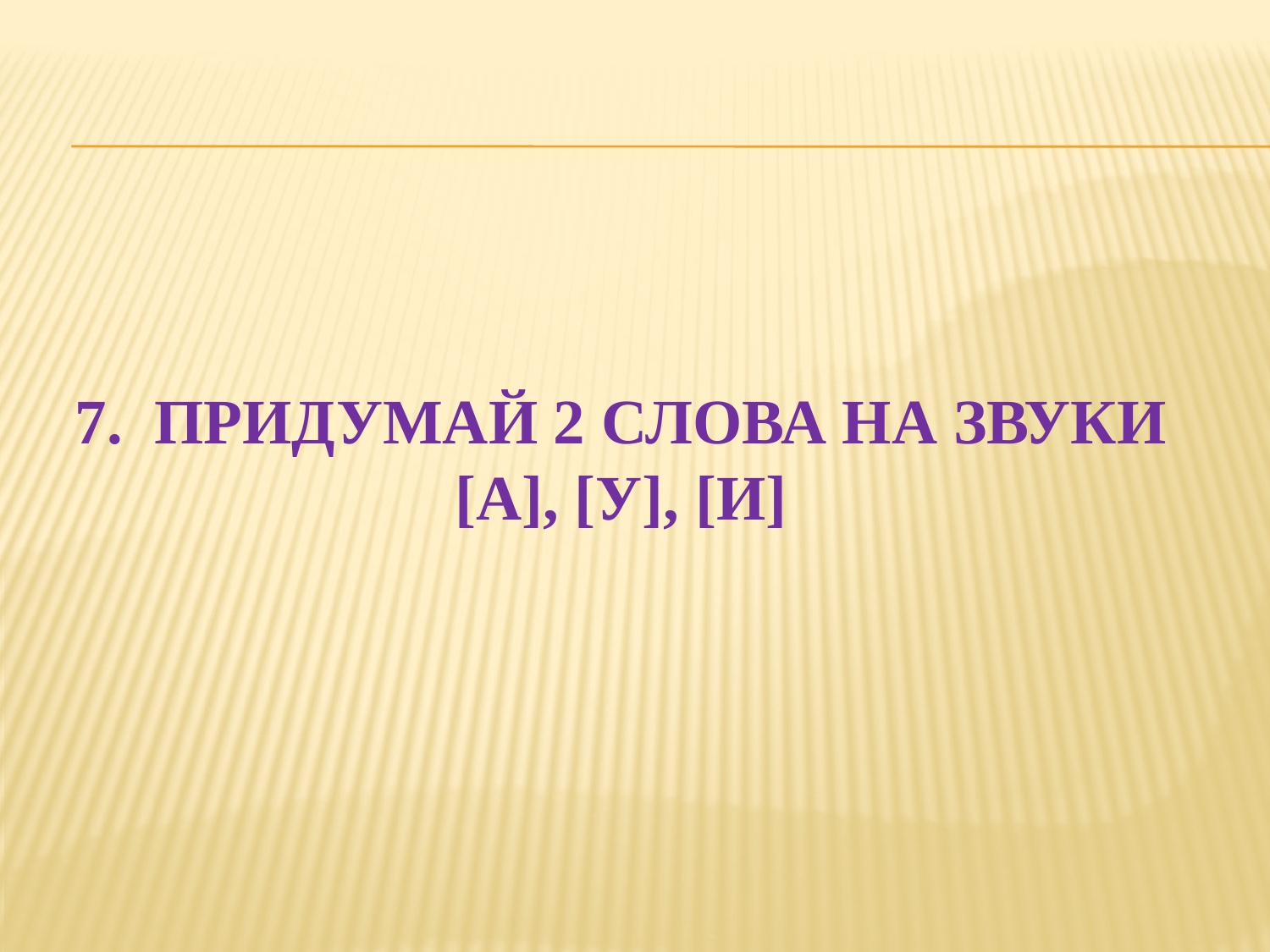

# 7.  Придумай 2 слова на звуки [а], [у], [и]